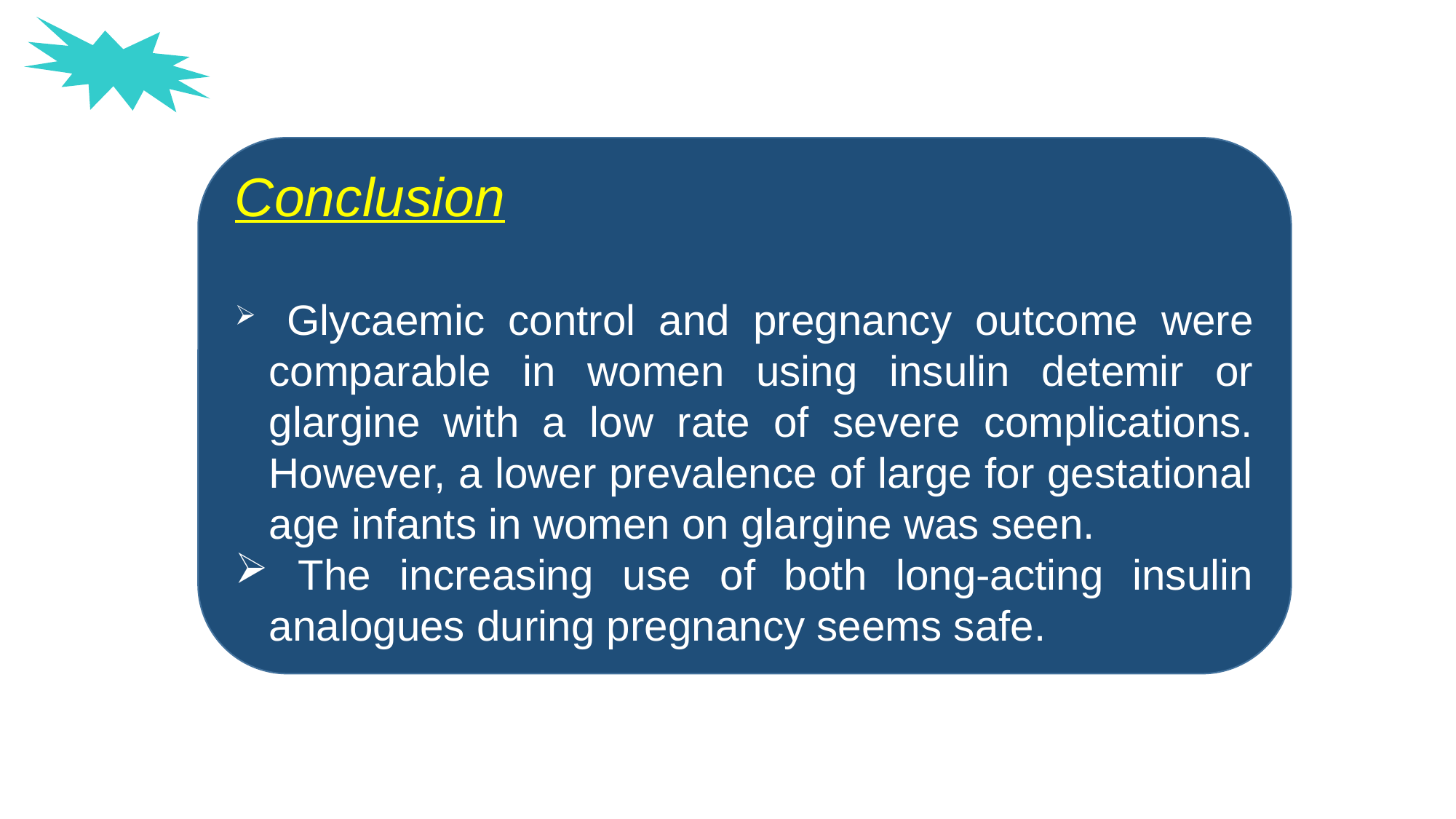

Conclusion

 Glycaemic control and pregnancy outcome were comparable in women using insulin detemir or glargine with a low rate of severe complications. However, a lower prevalence of large for gestational age infants in women on glargine was seen.
 The increasing use of both long-acting insulin analogues during pregnancy seems safe.